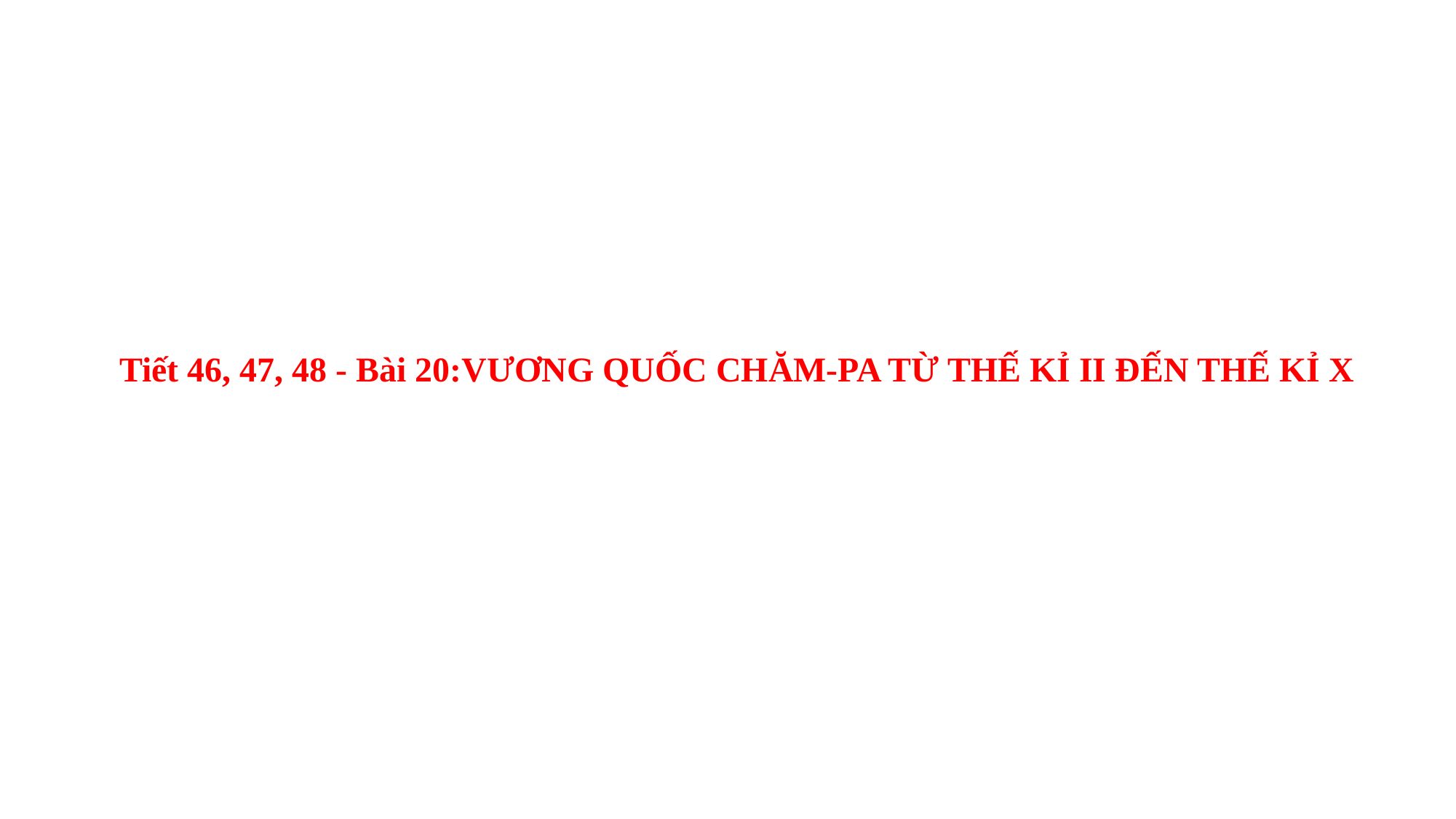

# Tiết 46, 47, 48 - Bài 20:VƯƠNG QUỐC CHĂM-PA TỪ THẾ KỈ II ĐẾN THẾ KỈ X